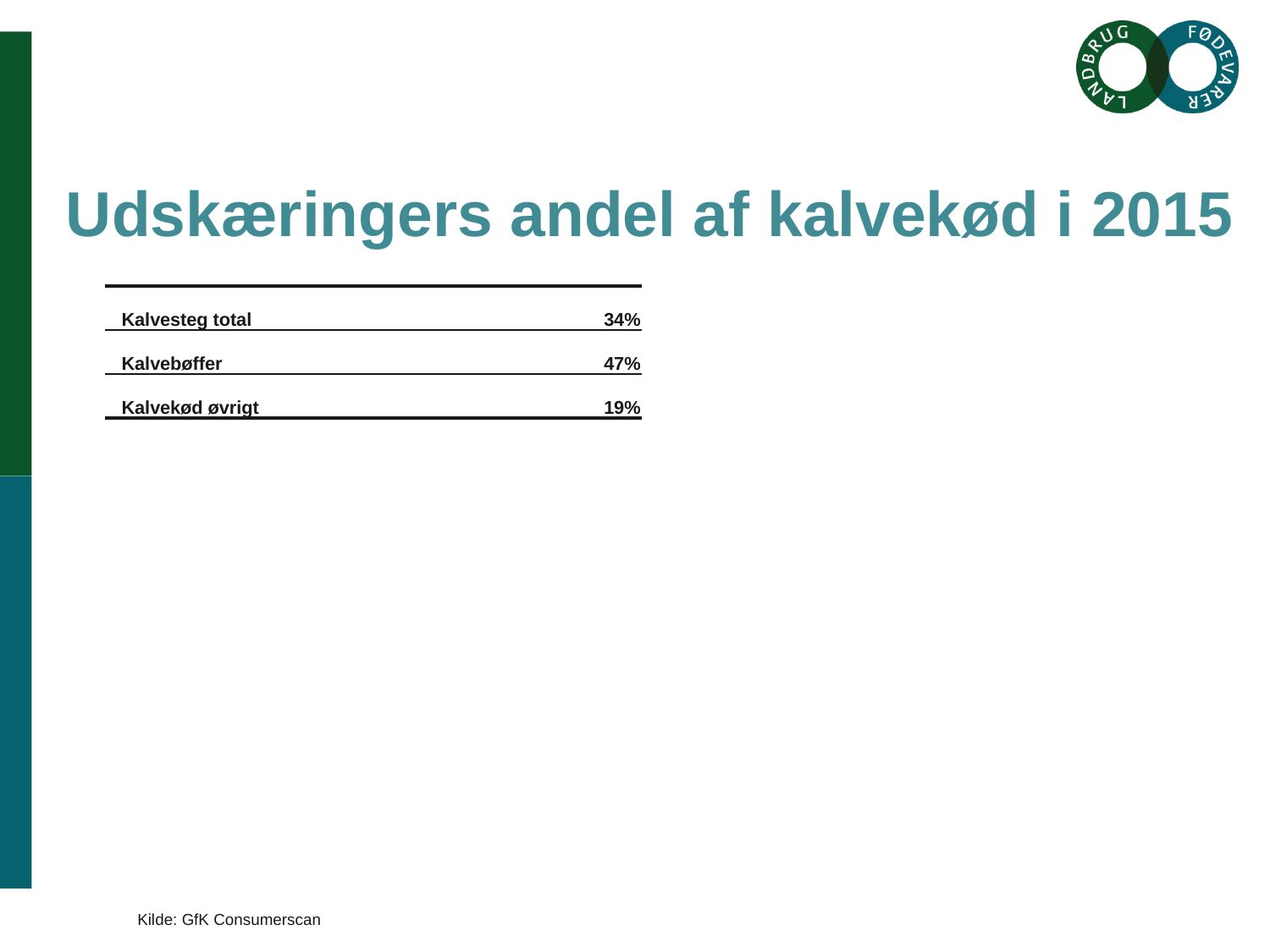

# Udskæringers andel af kalvekød i 2015
| Kalvesteg total | 34% |
| --- | --- |
| Kalvebøffer | 47% |
| Kalvekød øvrigt | 19% |
Kilde: GfK Consumerscan